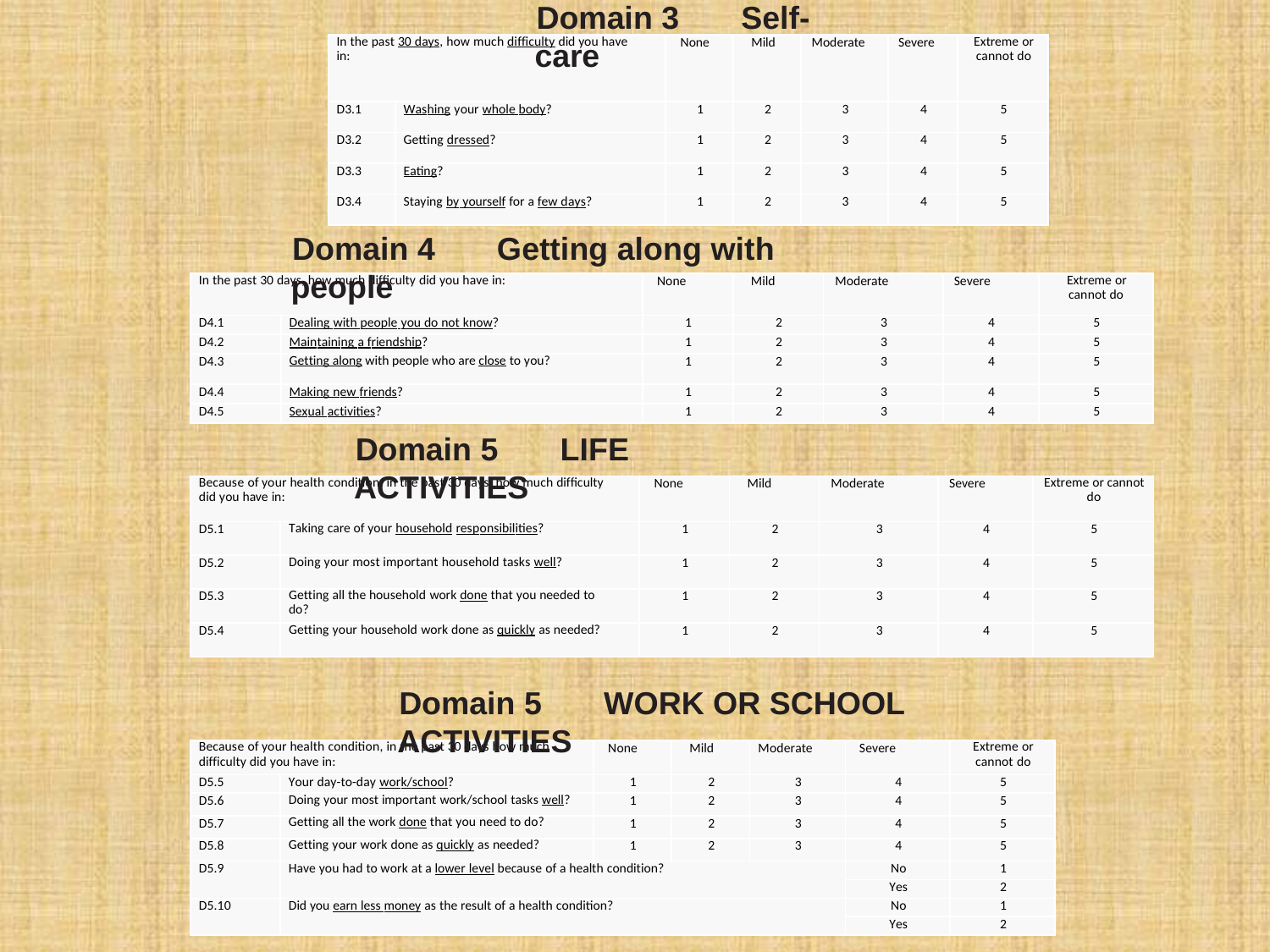

Domain 3       Self-care
| In the past 30 days, how much difficulty did you have in: |  | None | Mild | Moderate | Severe | Extreme or cannot do |
| --- | --- | --- | --- | --- | --- | --- |
| D3.1 | Washing your whole body? | 1 | 2 | 3 | 4 | 5 |
| D3.2 | Getting dressed? | 1 | 2 | 3 | 4 | 5 |
| D3.3 | Eating? | 1 | 2 | 3 | 4 | 5 |
| D3.4 | Staying by yourself for a few days? | 1 | 2 | 3 | 4 | 5 |
Domain 4       Getting along with people
| In the past 30 days, how much difficulty did you have in: |  | None | Mild | Moderate | Severe | Extreme or cannot do |
| --- | --- | --- | --- | --- | --- | --- |
| D4.1 | Dealing with people you do not know? | 1 | 2 | 3 | 4 | 5 |
| D4.2 | Maintaining a friendship? | 1 | 2 | 3 | 4 | 5 |
| D4.3 | Getting along with people who are close to you? | 1 | 2 | 3 | 4 | 5 |
| D4.4 | Making new friends? | 1 | 2 | 3 | 4 | 5 |
| D4.5 | Sexual activities? | 1 | 2 | 3 | 4 | 5 |
Domain 5       LIFE ACTIVITIES
| Because of your health condition, in the past 30 days, how much difficulty did you have in: |  | None | Mild | Moderate | Severe | Extreme or cannot do |
| --- | --- | --- | --- | --- | --- | --- |
| D5.1 | Taking care of your household responsibilities? | 1 | 2 | 3 | 4 | 5 |
| D5.2 | Doing your most important household tasks well? | 1 | 2 | 3 | 4 | 5 |
| D5.3 | Getting all the household work done that you needed to do? | 1 | 2 | 3 | 4 | 5 |
| D5.4 | Getting your household work done as quickly as needed? | 1 | 2 | 3 | 4 | 5 |
Domain 5       WORK OR SCHOOL ACTIVITIES
| Because of your health condition, in the past 30 days how much difficulty did you have in: |  | None | Mild | Moderate | Severe | Extreme or cannot do |
| --- | --- | --- | --- | --- | --- | --- |
| D5.5 | Your day-to-day work/school? | 1 | 2 | 3 | 4 | 5 |
| D5.6 | Doing your most important work/school tasks well? | 1 | 2 | 3 | 4 | 5 |
| D5.7 | Getting all the work done that you need to do? | 1 | 2 | 3 | 4 | 5 |
| D5.8 | Getting your work done as quickly as needed? | 1 | 2 | 3 | 4 | 5 |
| D5.9 | Have you had to work at a lower level because of a health condition? |  |  |  | No | 1 |
|  |  |  |  |  | Yes | 2 |
| D5.10 | Did you earn less money as the result of a health condition? |  |  |  | No | 1 |
|  |  |  |  |  | Yes | 2 |